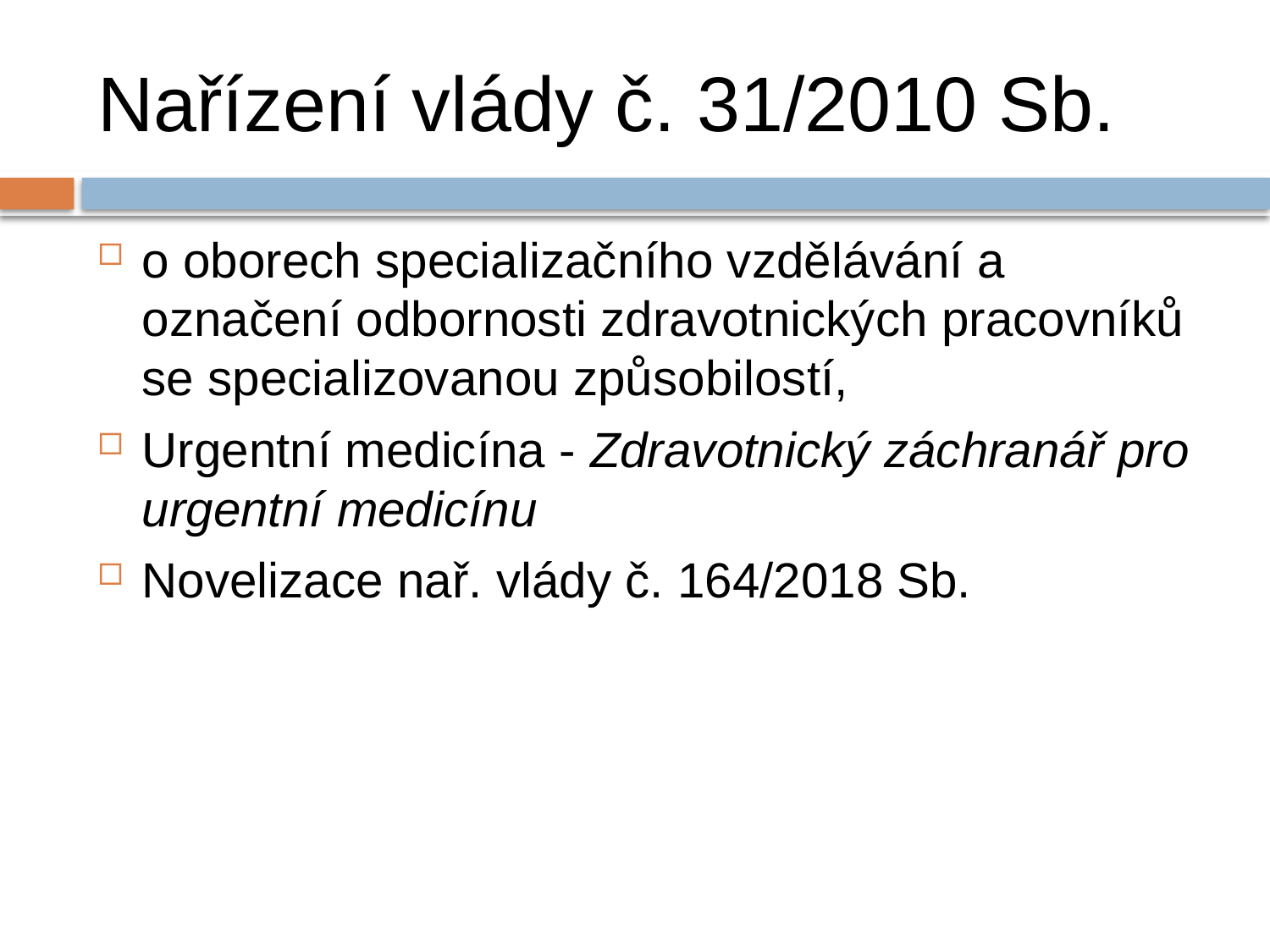

# Nařízení vlády č. 31/2010 Sb.
o oborech specializačního vzdělávání a označení odbornosti zdravotnických pracovníků se specializovanou způsobilostí,
Urgentní medicína - Zdravotnický záchranář pro urgentní medicínu
Novelizace nař. vlády č. 164/2018 Sb.